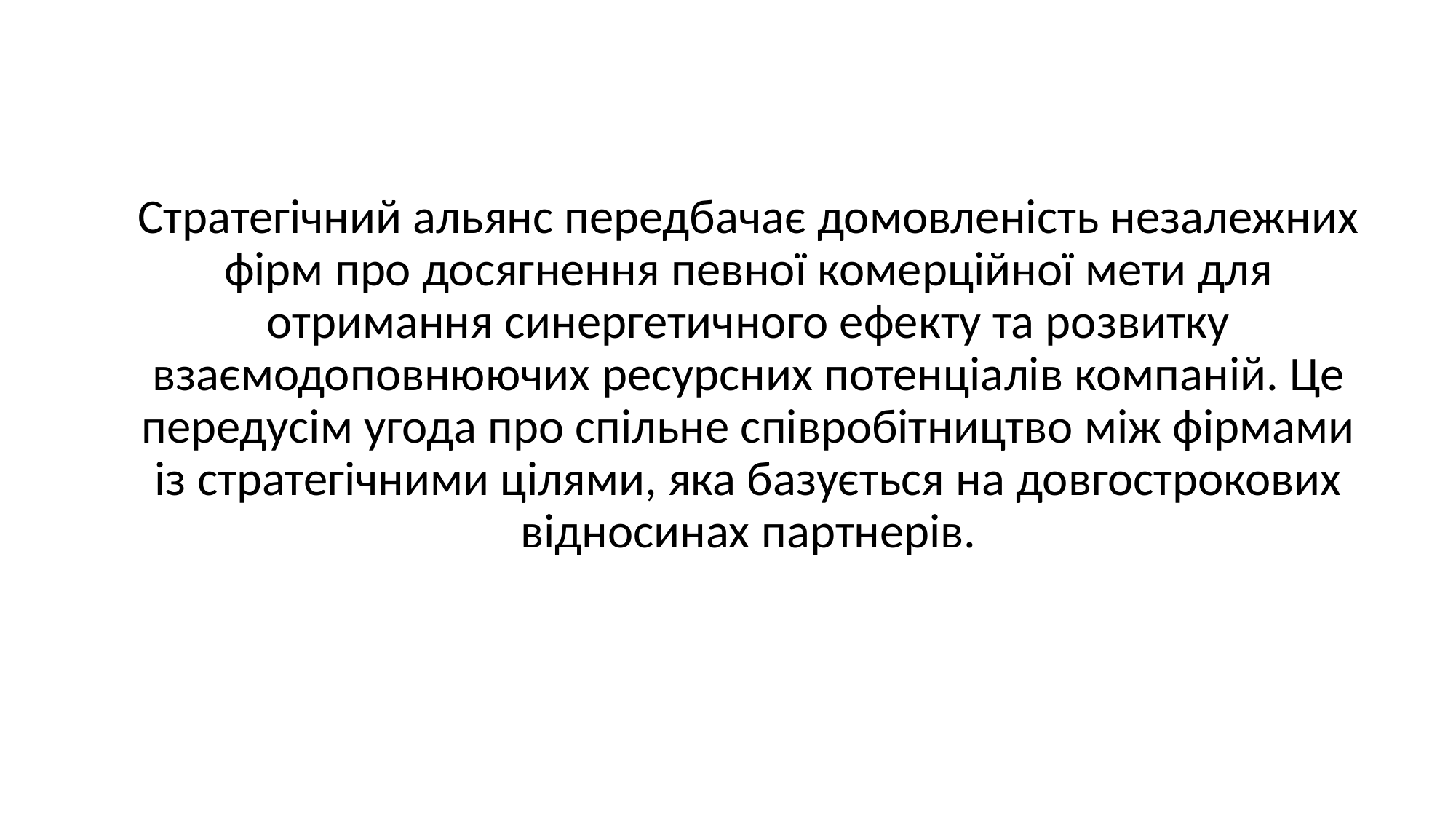

# Стратегічний альянс передбачає домовленість незалежних фірм про досягнення певної комерційної мети для отримання синергетичного ефекту та розвитку взаємодоповнюючих ресурсних потенціалів компаній. Це передусім угода про спільне співробітництво між фірмами із стратегічними цілями, яка базується на довгострокових відносинах партнерів.